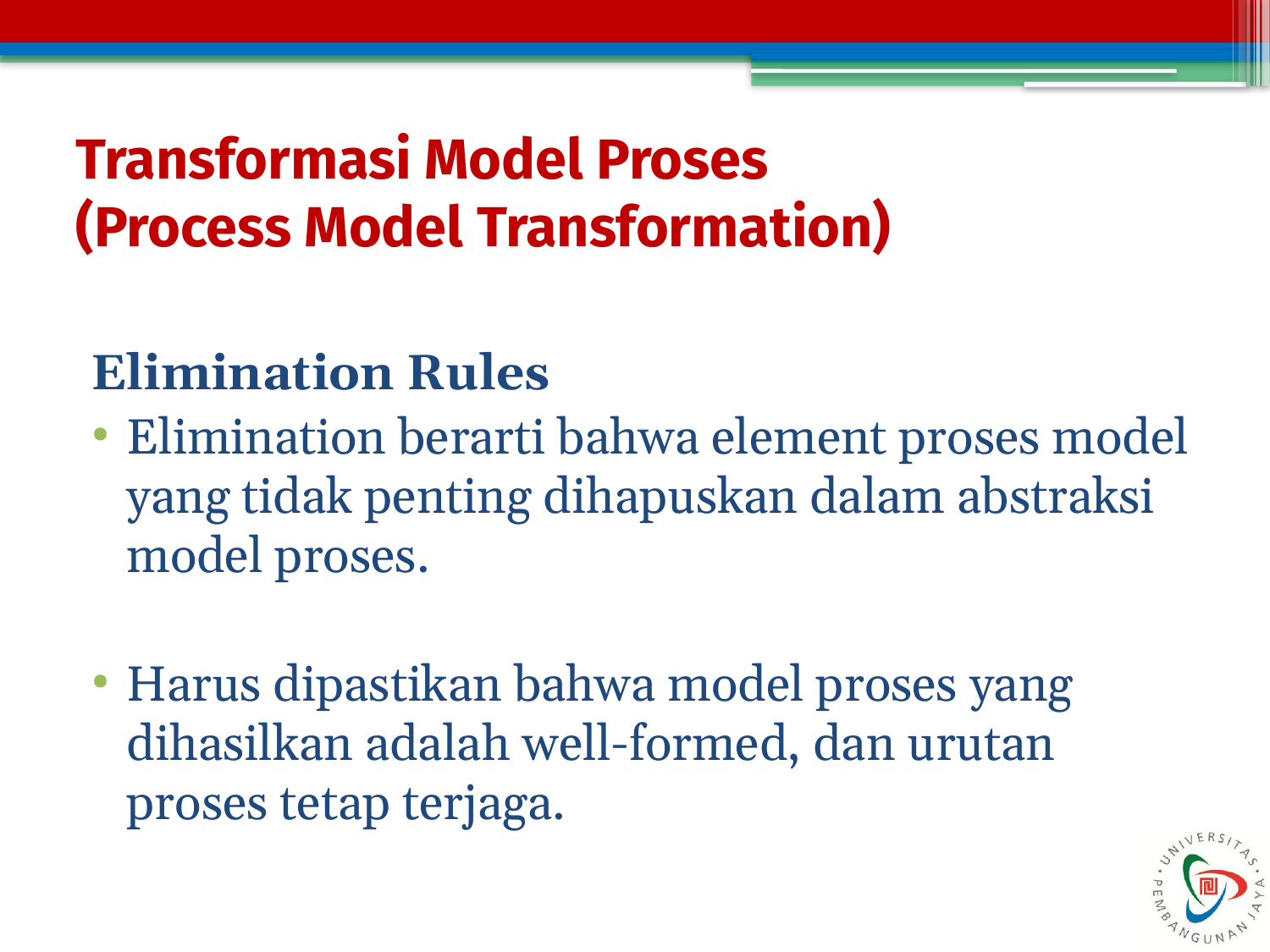

# Transformasi Model Proses (Process Model Transformation)

Elimination Rules
Elimination berarti bahwa element proses model yang tidak penting dihapuskan dalam abstraksi model proses.

Harus dipastikan bahwa model proses yang dihasilkan adalah well-formed, dan urutan proses tetap terjaga.